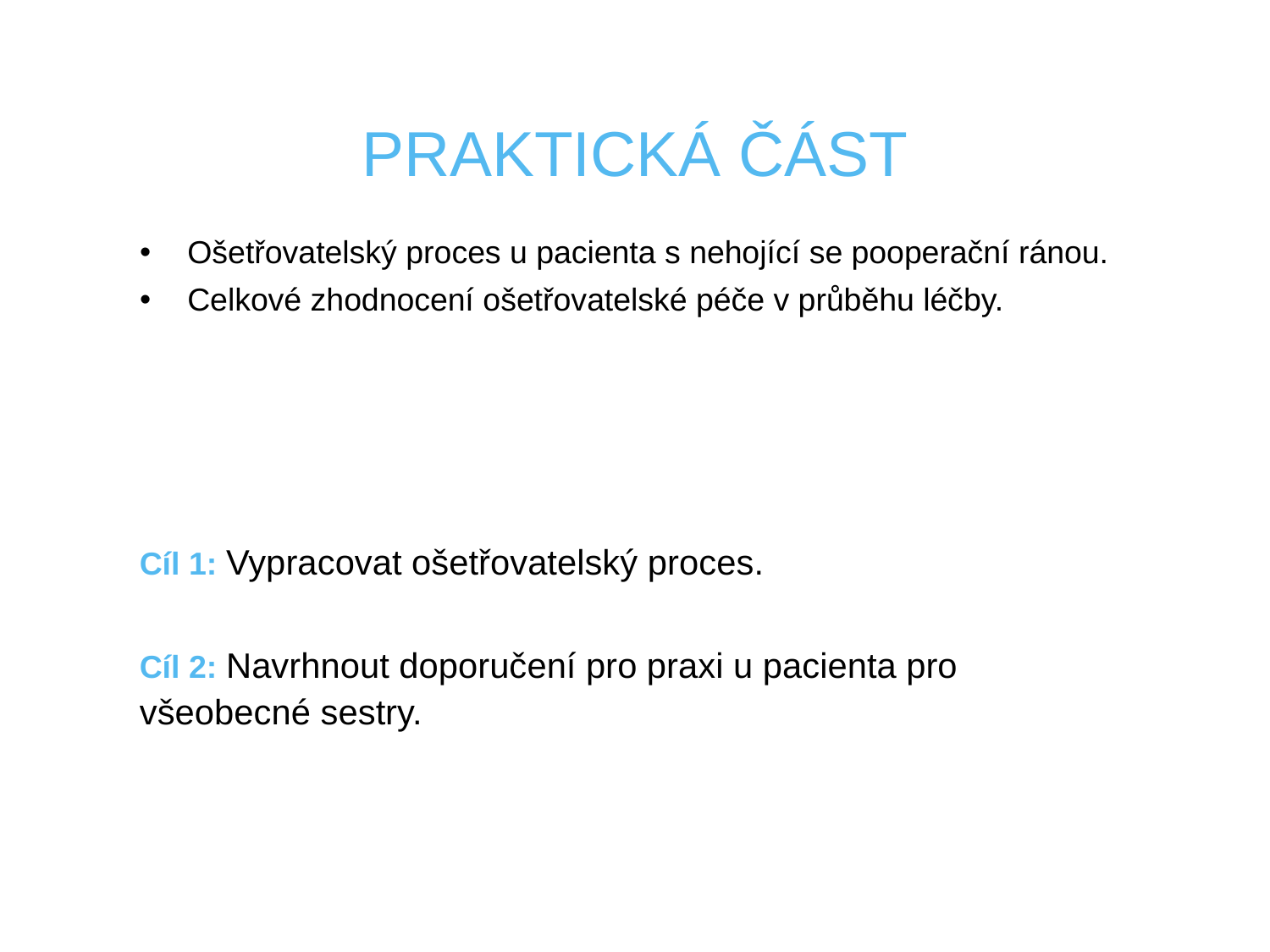

# PRAKTICKÁ ČÁST
Ošetřovatelský proces u pacienta s nehojící se pooperační ránou.
Celkové zhodnocení ošetřovatelské péče v průběhu léčby.
Cíl 1: Vypracovat ošetřovatelský proces.

Cíl 2: Navrhnout doporučení pro praxi u pacienta pro všeobecné sestry.